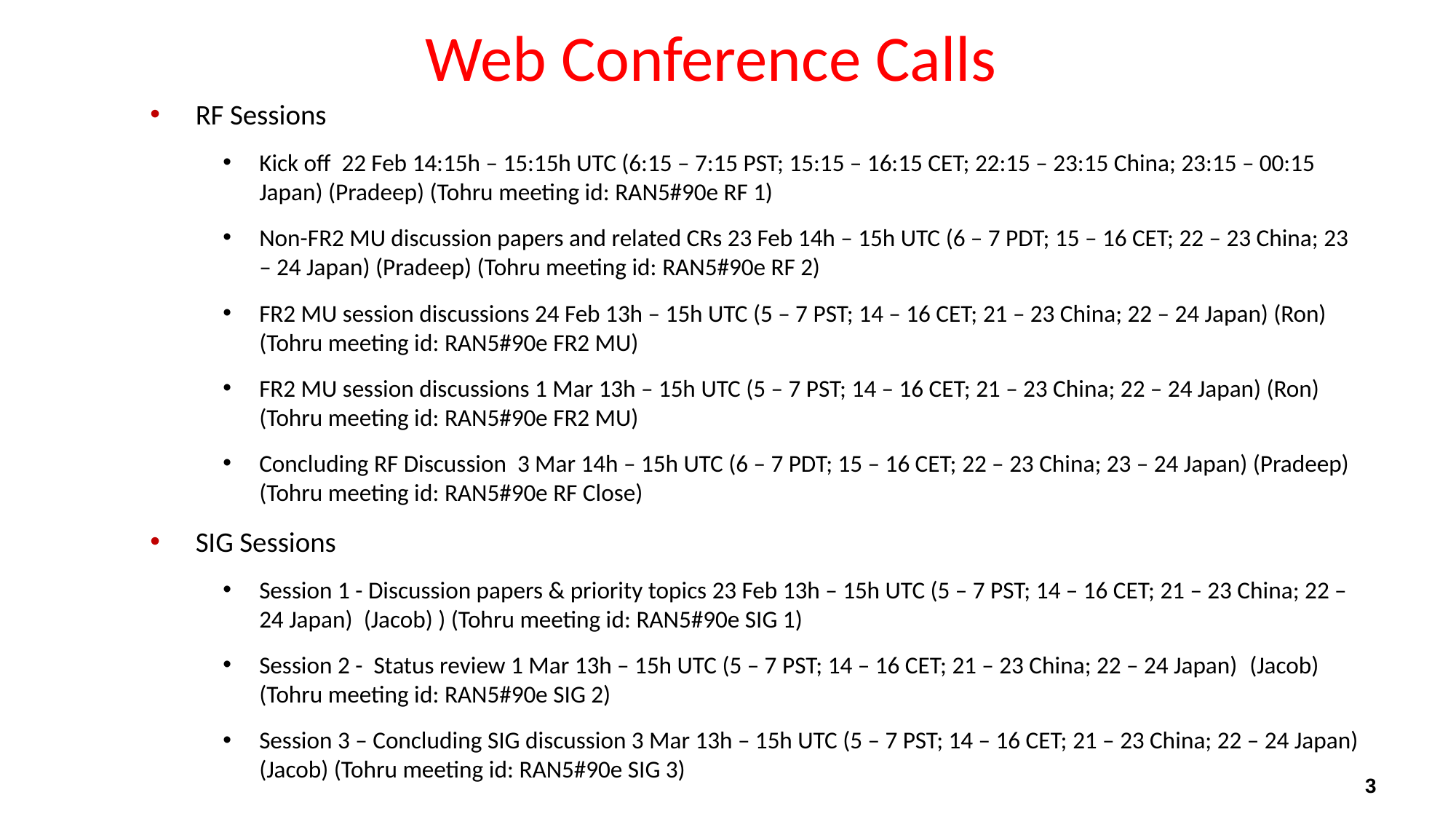

# Web Conference Calls
RF Sessions
Kick off  22 Feb 14:15h – 15:15h UTC (6:15 – 7:15 PST; 15:15 – 16:15 CET; 22:15 – 23:15 China; 23:15 – 00:15 Japan) (Pradeep) (Tohru meeting id: RAN5#90e RF 1)
Non-FR2 MU discussion papers and related CRs 23 Feb 14h – 15h UTC (6 – 7 PDT; 15 – 16 CET; 22 – 23 China; 23 – 24 Japan) (Pradeep) (Tohru meeting id: RAN5#90e RF 2)
FR2 MU session discussions 24 Feb 13h – 15h UTC (5 – 7 PST; 14 – 16 CET; 21 – 23 China; 22 – 24 Japan) (Ron) (Tohru meeting id: RAN5#90e FR2 MU)
FR2 MU session discussions 1 Mar 13h – 15h UTC (5 – 7 PST; 14 – 16 CET; 21 – 23 China; 22 – 24 Japan) (Ron) (Tohru meeting id: RAN5#90e FR2 MU)
Concluding RF Discussion  3 Mar 14h – 15h UTC (6 – 7 PDT; 15 – 16 CET; 22 – 23 China; 23 – 24 Japan) (Pradeep) (Tohru meeting id: RAN5#90e RF Close)
SIG Sessions
Session 1 - Discussion papers & priority topics 23 Feb 13h – 15h UTC (5 – 7 PST; 14 – 16 CET; 21 – 23 China; 22 – 24 Japan)  (Jacob) ) (Tohru meeting id: RAN5#90e SIG 1)
Session 2 -  Status review 1 Mar 13h – 15h UTC (5 – 7 PST; 14 – 16 CET; 21 – 23 China; 22 – 24 Japan)  (Jacob) (Tohru meeting id: RAN5#90e SIG 2)
Session 3 – Concluding SIG discussion 3 Mar 13h – 15h UTC (5 – 7 PST; 14 – 16 CET; 21 – 23 China; 22 – 24 Japan)  (Jacob) (Tohru meeting id: RAN5#90e SIG 3)